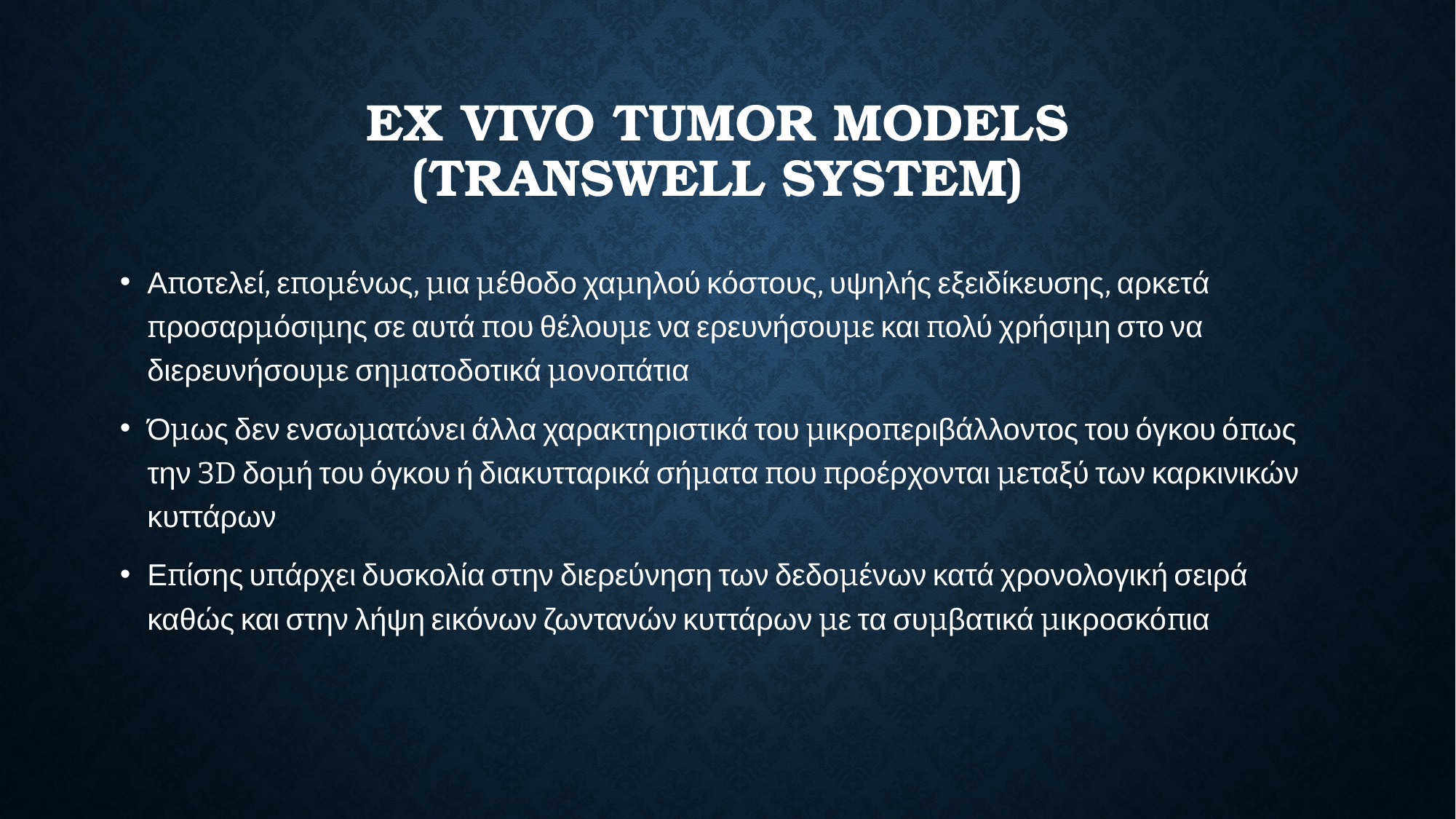

# EX VIVO TUMOR MODELS (transwell system)
Αποτελεί, επομένως, μια μέθοδο χαμηλού κόστους, υψηλής εξειδίκευσης, αρκετά προσαρμόσιμης σε αυτά που θέλουμε να ερευνήσουμε και πολύ χρήσιμη στο να διερευνήσουμε σηματοδοτικά μονοπάτια
Όμως δεν ενσωματώνει άλλα χαρακτηριστικά του μικροπεριβάλλοντος του όγκου όπως την 3D δομή του όγκου ή διακυτταρικά σήματα που προέρχονται μεταξύ των καρκινικών κυττάρων
Επίσης υπάρχει δυσκολία στην διερεύνηση των δεδομένων κατά χρονολογική σειρά  καθώς και στην λήψη εικόνων ζωντανών κυττάρων με τα συμβατικά μικροσκόπια